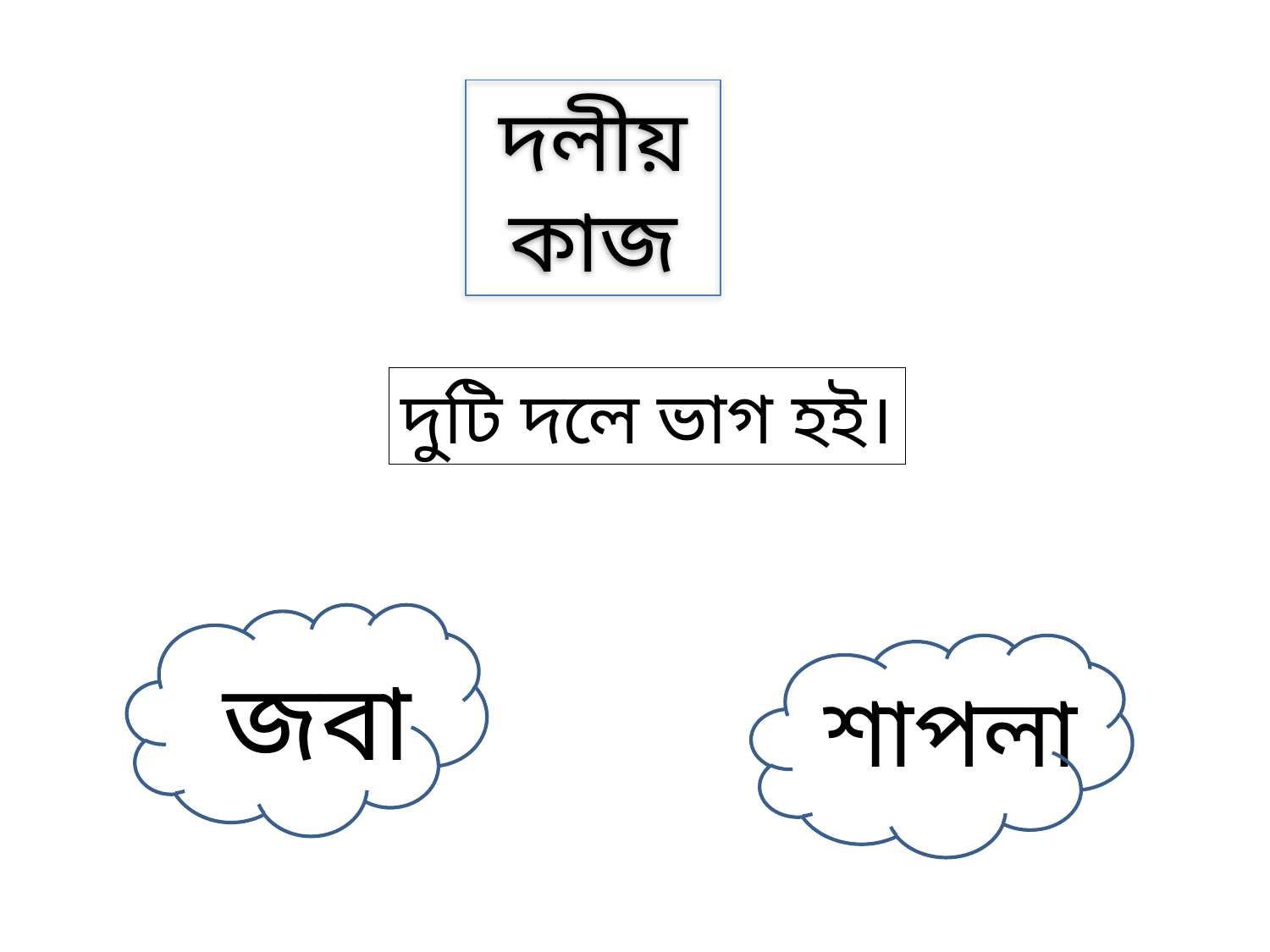

দলীয় কাজ
দুটি দলে ভাগ হই।

জবা
শাপলা